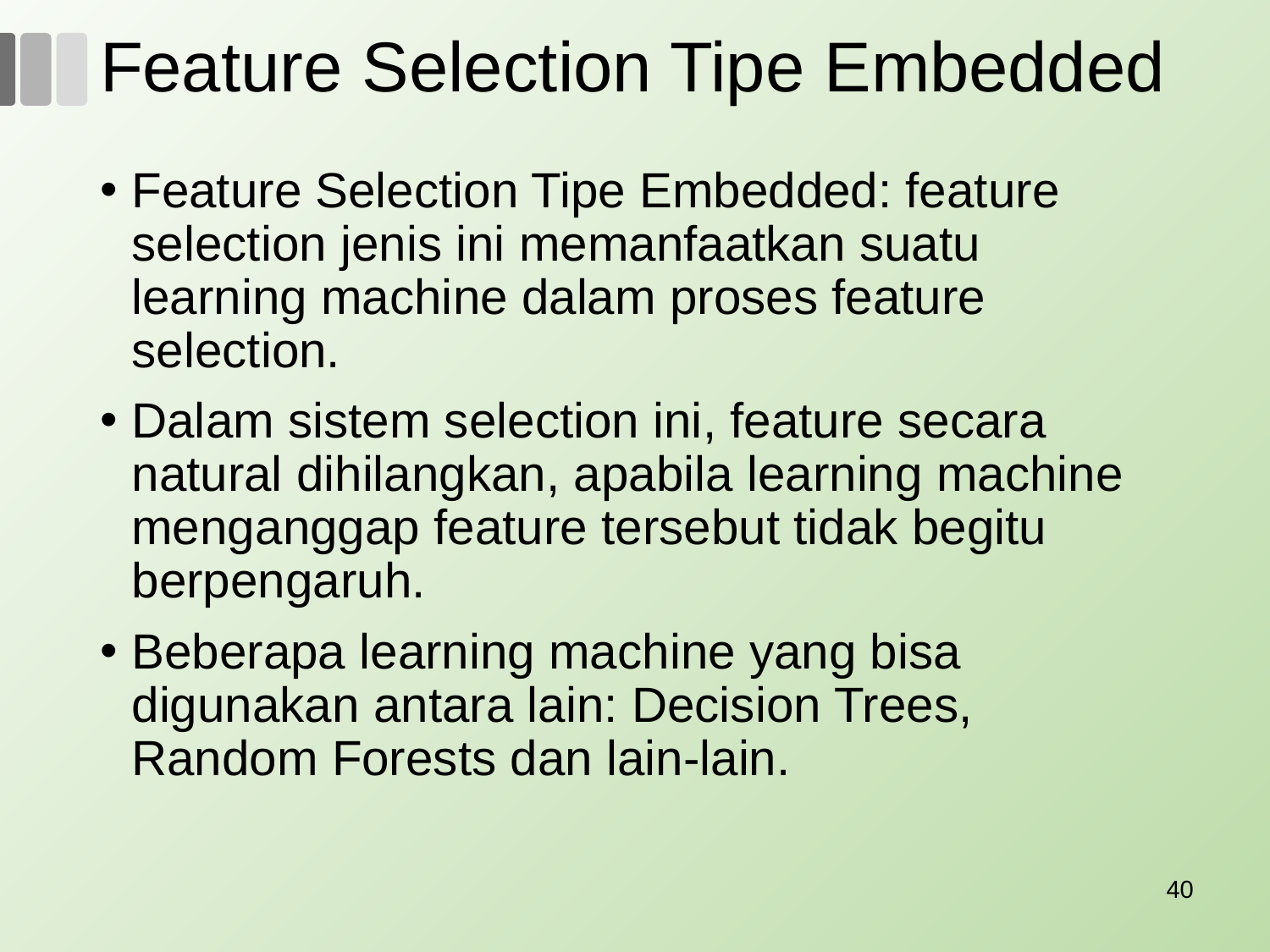

# Feature Selection Tipe Embedded
Feature Selection Tipe Embedded: feature selection jenis ini memanfaatkan suatu learning machine dalam proses feature selection.
Dalam sistem selection ini, feature secara natural dihilangkan, apabila learning machine menganggap feature tersebut tidak begitu berpengaruh.
Beberapa learning machine yang bisa digunakan antara lain: Decision Trees, Random Forests dan lain-lain.
40